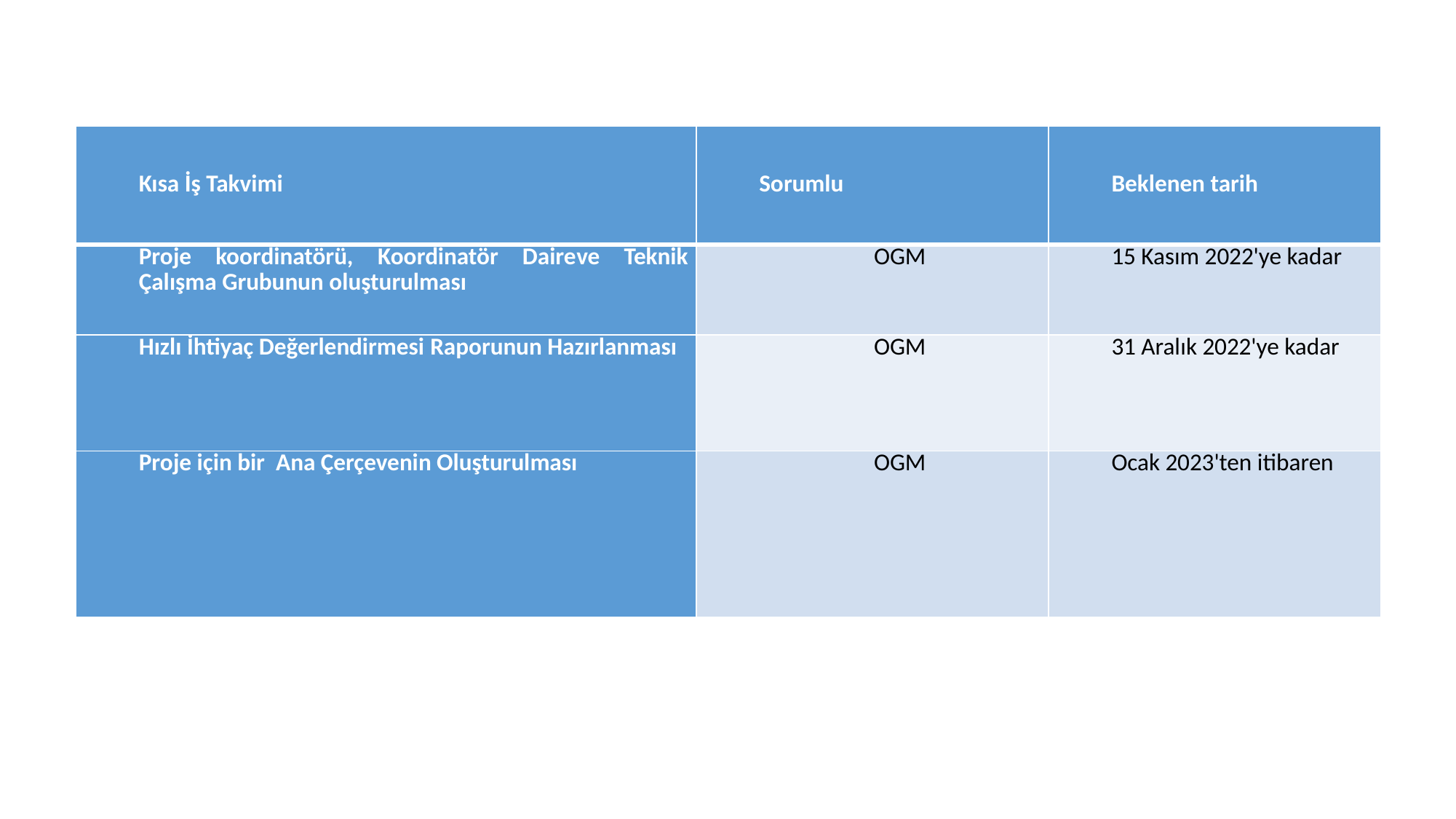

| Kısa İş Takvimi | Sorumlu | Beklenen tarih |
| --- | --- | --- |
| Proje koordinatörü, Koordinatör Daireve Teknik Çalışma Grubunun oluşturulması | OGM | 15 Kasım 2022'ye kadar |
| Hızlı İhtiyaç Değerlendirmesi Raporunun Hazırlanması | OGM | 31 Aralık 2022'ye kadar |
| Proje için bir Ana Çerçevenin Oluşturulması | OGM | Ocak 2023'ten itibaren |